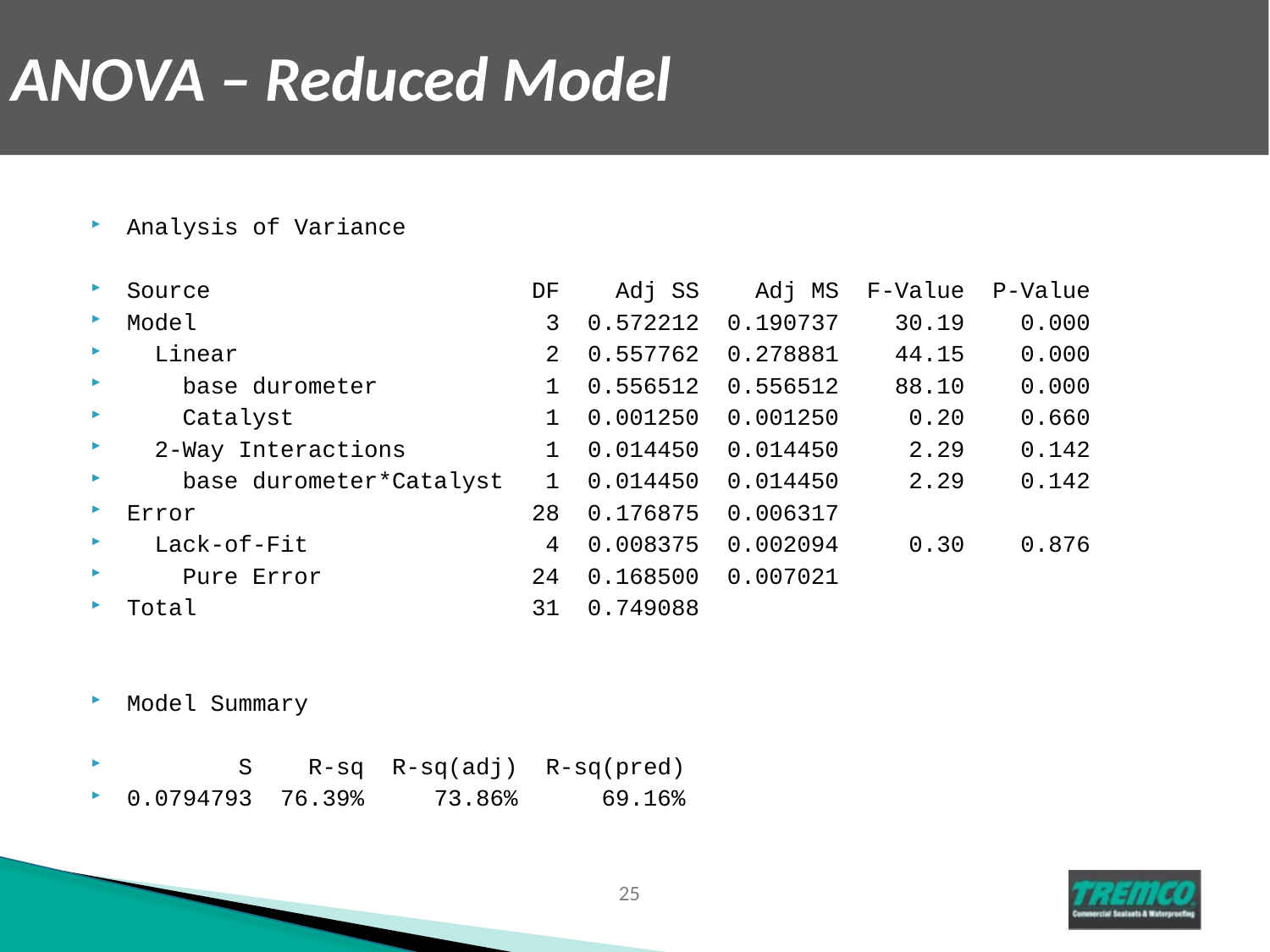

# ANOVA – Reduced Model
Analysis of Variance

Source                       DF    Adj SS    Adj MS  F-Value  P-Value
Model                         3  0.572212  0.190737    30.19    0.000
  Linear                      2  0.557762  0.278881    44.15    0.000
    base durometer            1  0.556512  0.556512    88.10    0.000
    Catalyst                  1  0.001250  0.001250     0.20    0.660
  2-Way Interactions          1  0.014450  0.014450     2.29    0.142
    base durometer*Catalyst   1  0.014450  0.014450     2.29    0.142
Error                        28  0.176875  0.006317
  Lack-of-Fit                 4  0.008375  0.002094     0.30    0.876
    Pure Error               24  0.168500  0.007021
Total                        31  0.749088

Model Summary

        S    R-sq  R-sq(adj)  R-sq(pred)
0.0794793  76.39%     73.86%      69.16%